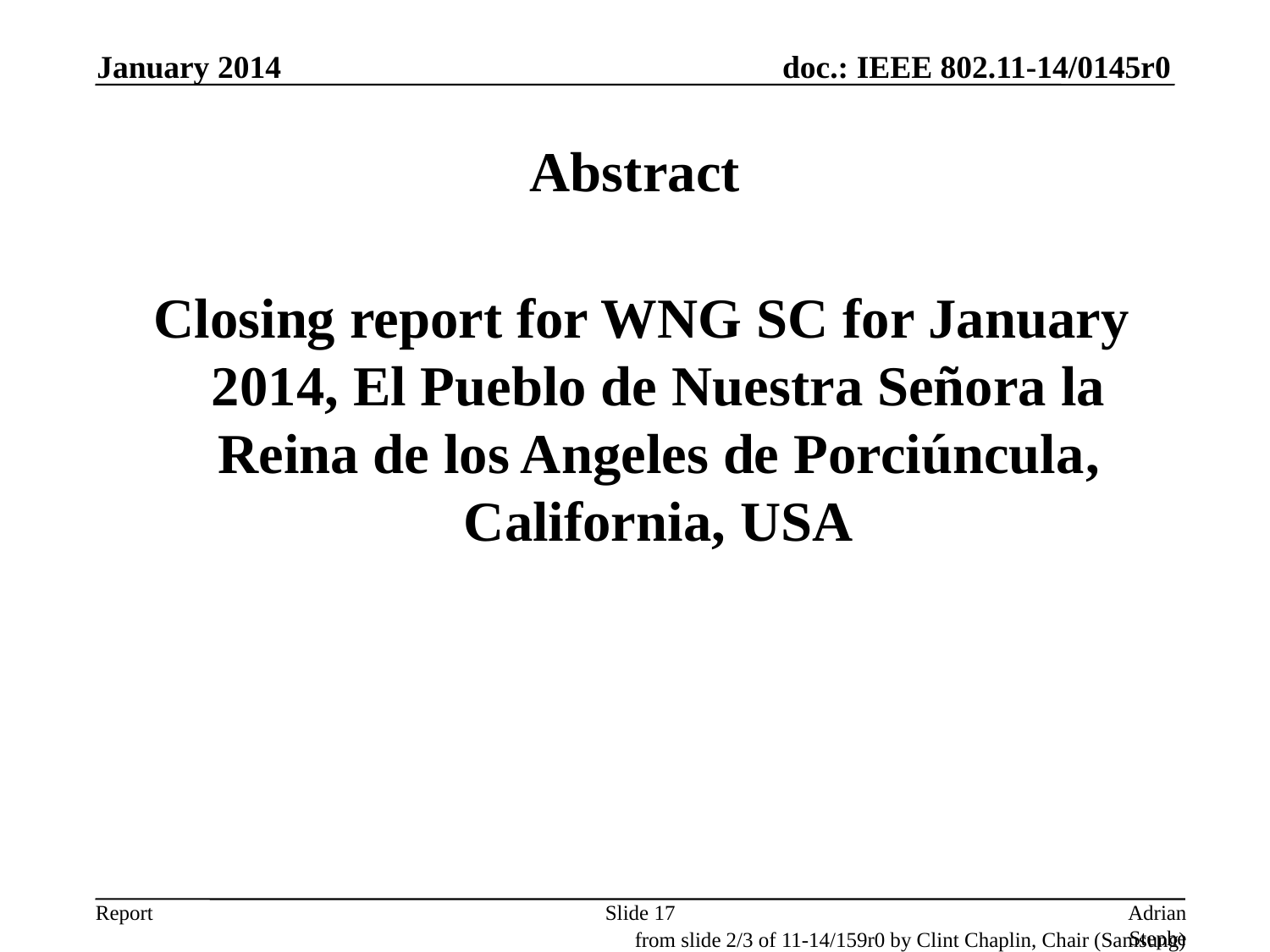

January 2014
# Abstract
 Closing report for WNG SC for January 2014, El Pueblo de Nuestra Señora la Reina de los Angeles de Porciúncula, California, USA
Slide 17
Adrian Stephens, Intel Corporation
from slide 2/3 of 11-14/159r0 by Clint Chaplin, Chair (Samsung)